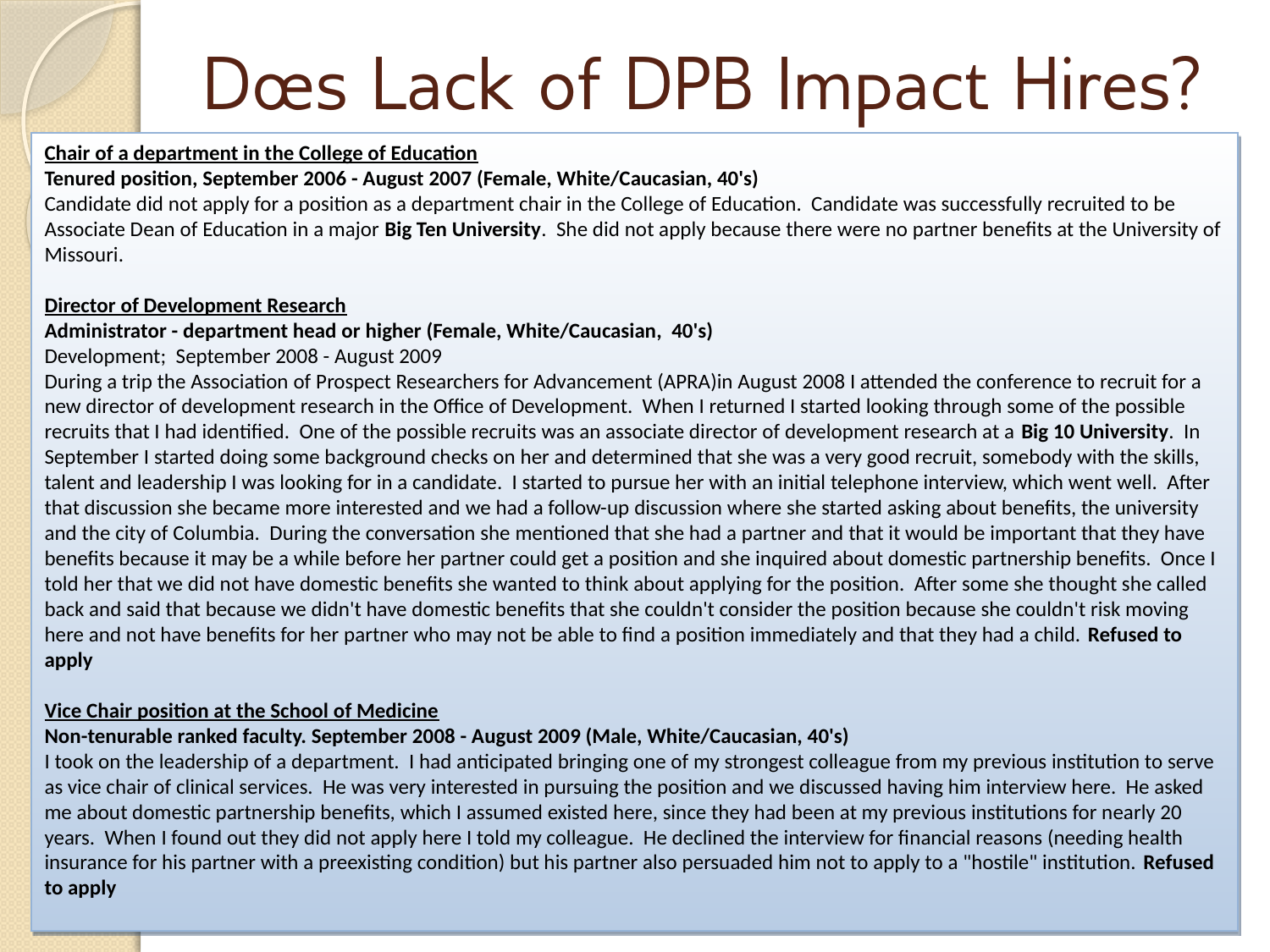

# Does Lack of DPB Impact Hires?
Chair of a department in the College of Education
Tenured position, September 2006 - August 2007 (Female, White/Caucasian, 40's)
Candidate did not apply for a position as a department chair in the College of Education.  Candidate was successfully recruited to be Associate Dean of Education in a major Big Ten University.  She did not apply because there were no partner benefits at the University of Missouri.

Director of Development Research
Administrator - department head or higher (Female, White/Caucasian,  40's)
Development;  September 2008 - August 2009
During a trip the Association of Prospect Researchers for Advancement (APRA)in August 2008 I attended the conference to recruit for a new director of development research in the Office of Development.  When I returned I started looking through some of the possible recruits that I had identified.  One of the possible recruits was an associate director of development research at a Big 10 University.  In September I started doing some background checks on her and determined that she was a very good recruit, somebody with the skills, talent and leadership I was looking for in a candidate.  I started to pursue her with an initial telephone interview, which went well.  After that discussion she became more interested and we had a follow-up discussion where she started asking about benefits, the university and the city of Columbia.  During the conversation she mentioned that she had a partner and that it would be important that they have benefits because it may be a while before her partner could get a position and she inquired about domestic partnership benefits.  Once I told her that we did not have domestic benefits she wanted to think about applying for the position.  After some she thought she called back and said that because we didn't have domestic benefits that she couldn't consider the position because she couldn't risk moving here and not have benefits for her partner who may not be able to find a position immediately and that they had a child. Refused to apply

Vice Chair position at the School of Medicine
Non-tenurable ranked faculty. September 2008 - August 2009 (Male, White/Caucasian, 40's)
I took on the leadership of a department.  I had anticipated bringing one of my strongest colleague from my previous institution to serve as vice chair of clinical services.  He was very interested in pursuing the position and we discussed having him interview here.  He asked me about domestic partnership benefits, which I assumed existed here, since they had been at my previous institutions for nearly 20 years.  When I found out they did not apply here I told my colleague.  He declined the interview for financial reasons (needing health insurance for his partner with a preexisting condition) but his partner also persuaded him not to apply to a "hostile" institution. Refused to apply